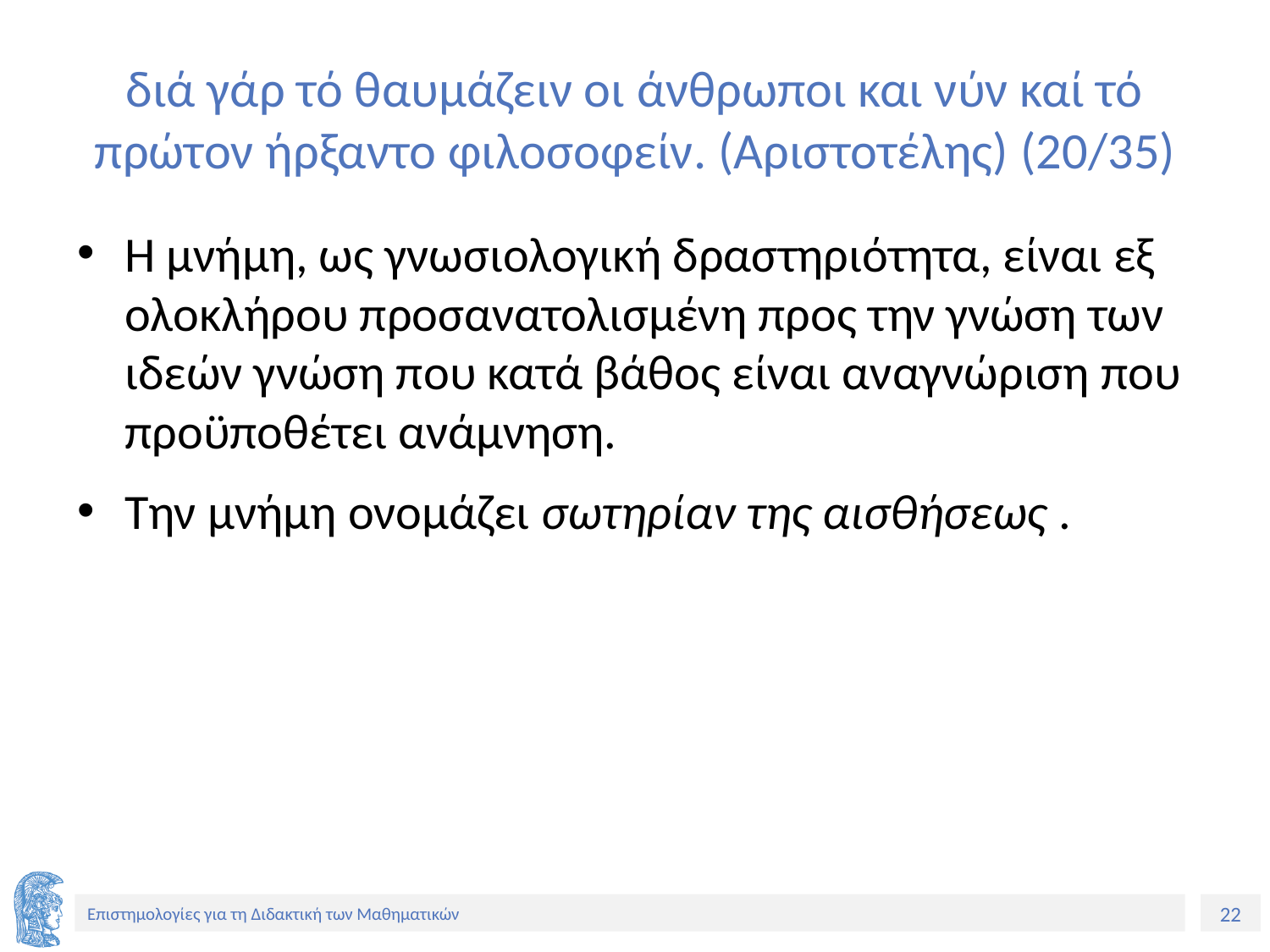

# διά γάρ τό θαυμάζειν οι άνθρωποι και νύν καί τό πρώτον ήρξαντο φιλοσοφείν. (Αριστοτέλης) (20/35)
Η μνήμη, ως γνωσιολογική δραστηριότητα, είναι εξ ολοκλήρου προσανατολισμένη προς την γνώση των ιδεών γνώση που κατά βάθος είναι αναγνώριση που προϋποθέτει ανάμνηση.
Την μνήμη ονομάζει σωτηρίαν της αισθήσεως .